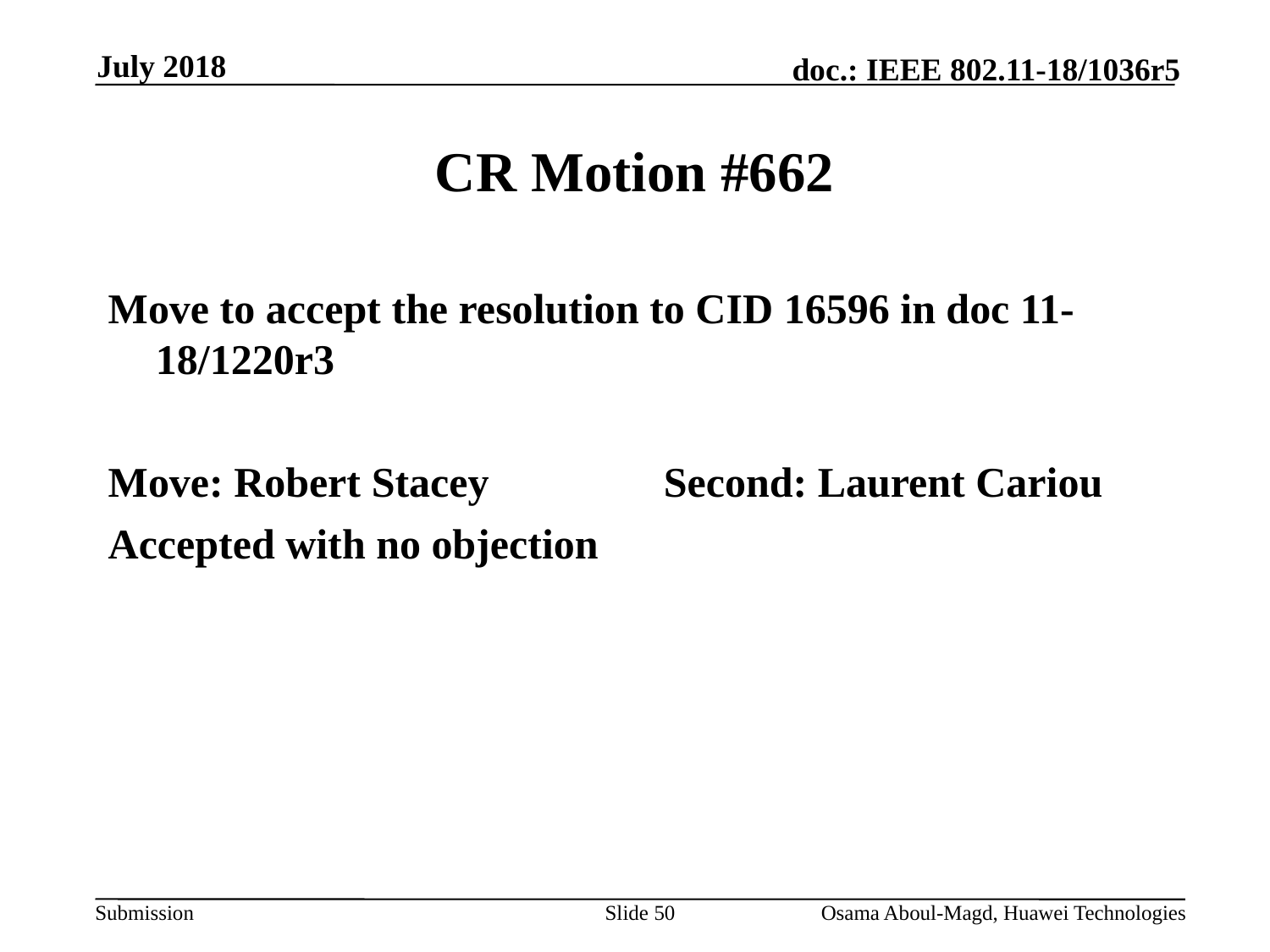

July 2018
# CR Motion #662
Move to accept the resolution to CID 16596 in doc 11-18/1220r3

Move: Robert Stacey		Second: Laurent Cariou
Accepted with no objection

Slide 50
Osama Aboul-Magd, Huawei Technologies